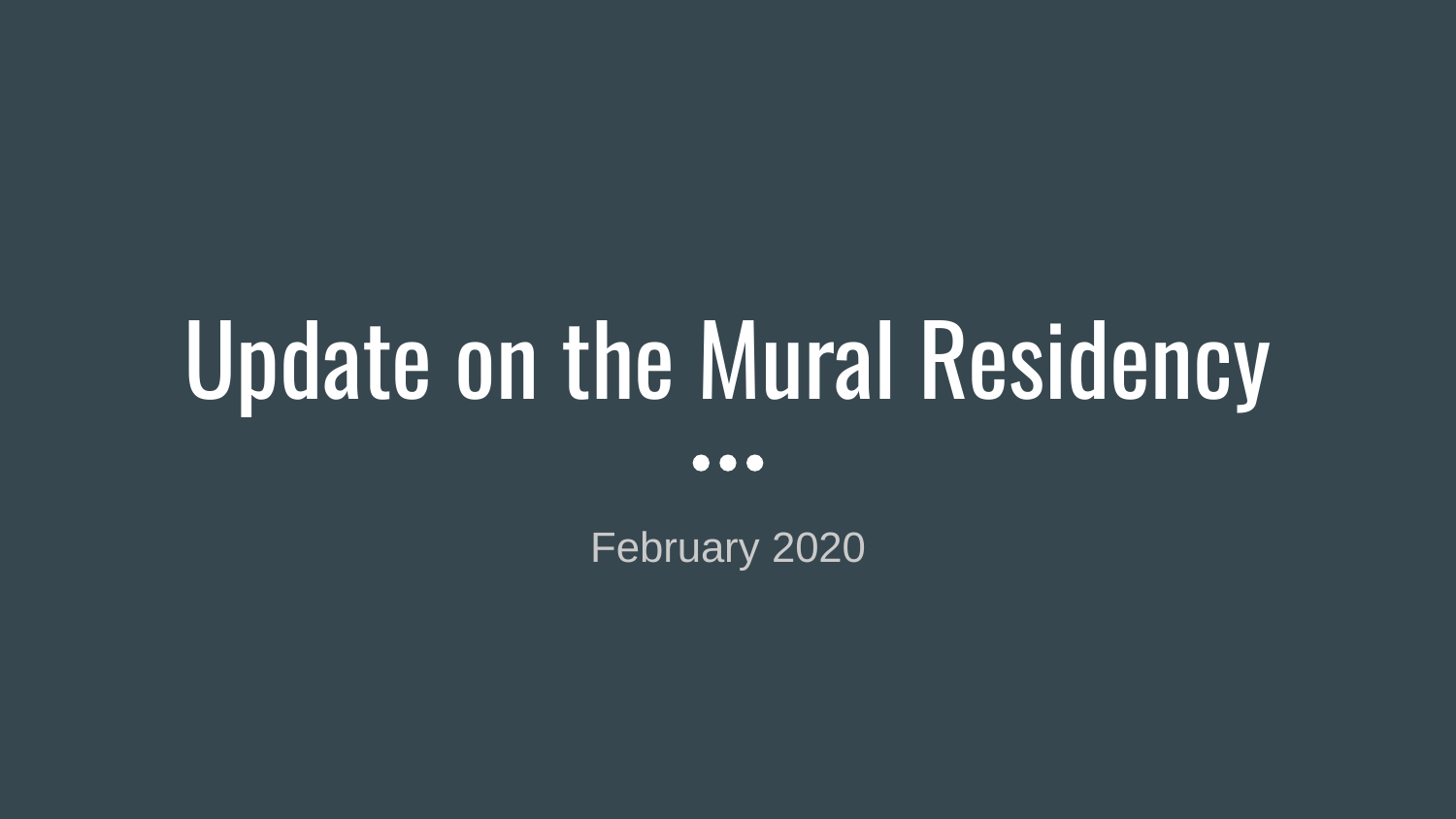

# Update on the Mural Residency
February 2020